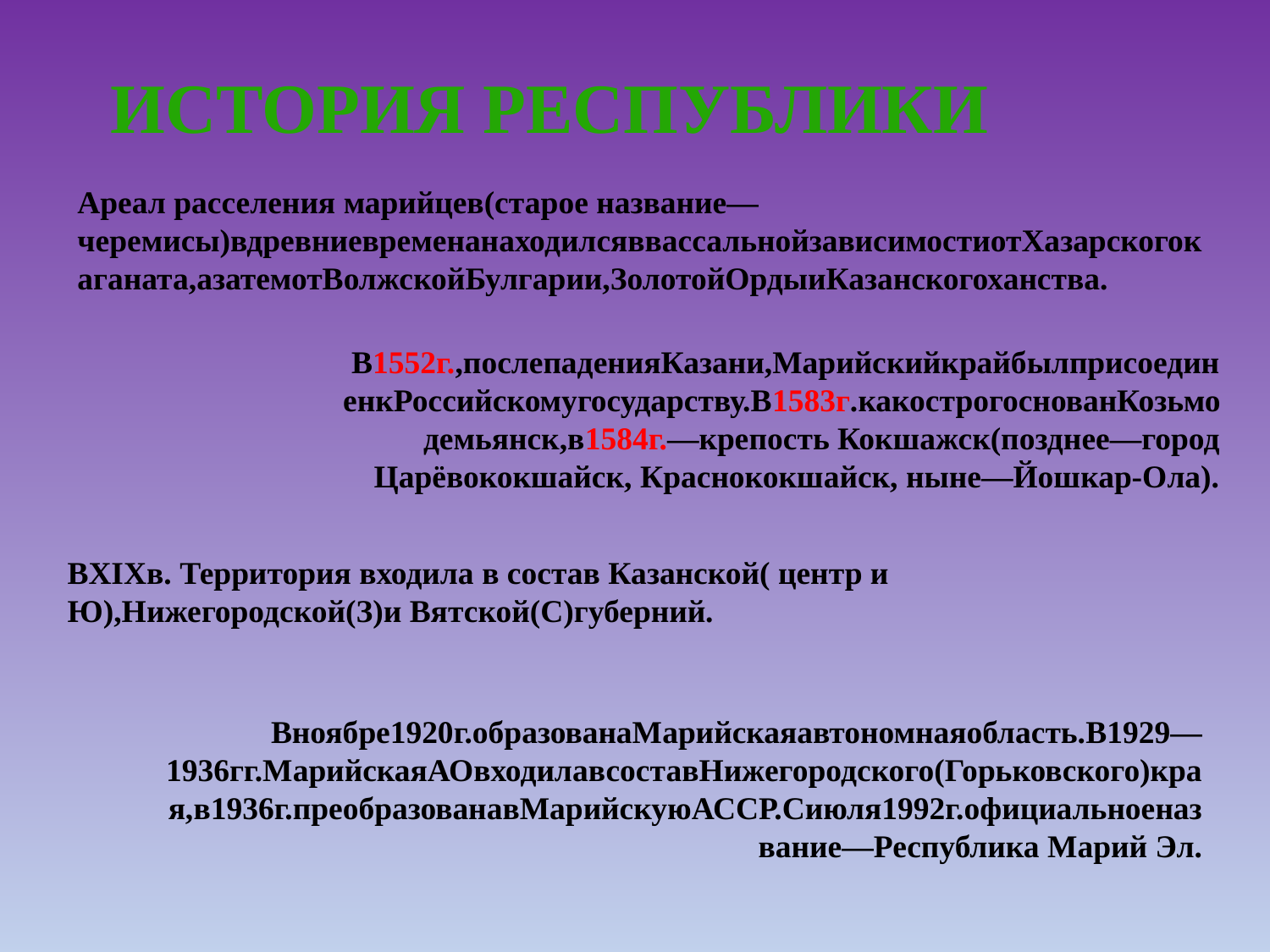

ИСТОРИЯ РЕСПУБЛИКИ
Ареал расселения марийцев(старое название—черемисы)вдревниевременанаходилсяввассальнойзависимостиотХазарскогокаганата,азатемотВолжскойБулгарии,ЗолотойОрдыиКазанскогоханства.
В1552г.,послепаденияКазани,МарийскийкрайбылприсоединенкРоссийскомугосударству.В1583г.какострогоснованКозьмодемьянск,в1584г.—крепость Кокшажск(позднее—город Царёвококшайск, Краснококшайск, ныне—Йошкар-Ола).
ВXIXв. Территория входила в состав Казанской( центр и Ю),Нижегородской(З)и Вятской(С)губерний.
Вноябре1920г.образованаМарийскаяавтономнаяобласть.В1929—1936гг.МарийскаяАОвходилавсоставНижегородского(Горьковского)края,в1936г.преобразованавМарийскуюАССР.Сиюля1992г.официальноеназвание—Республика Марий Эл.